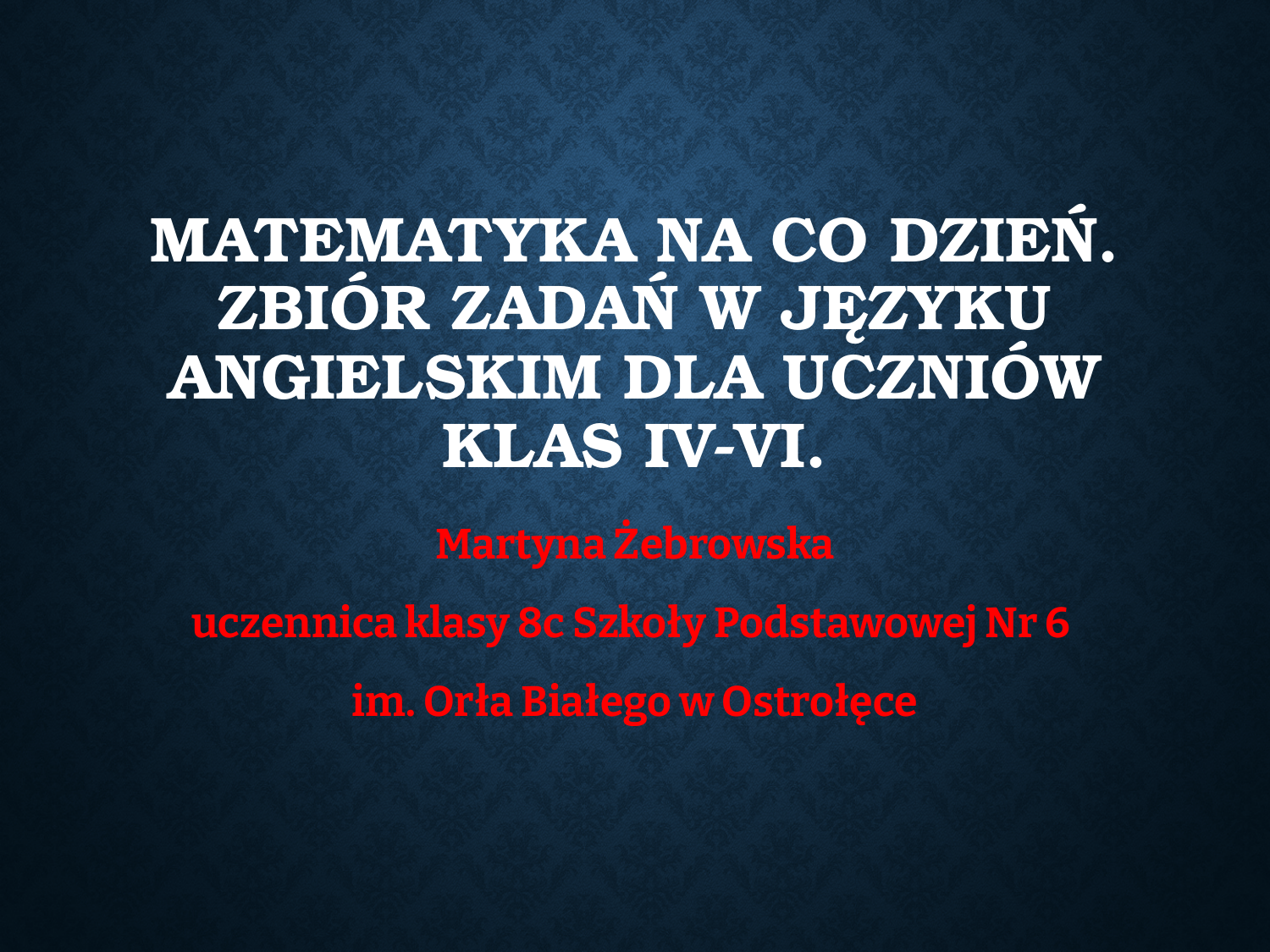

# Matematyka na co dzień. Zbiór zadań w języku angielskim dla uczniów klas IV-VI.
Martyna Żebrowska
uczennica klasy 8c Szkoły Podstawowej Nr 6
im. Orła Białego w Ostrołęce